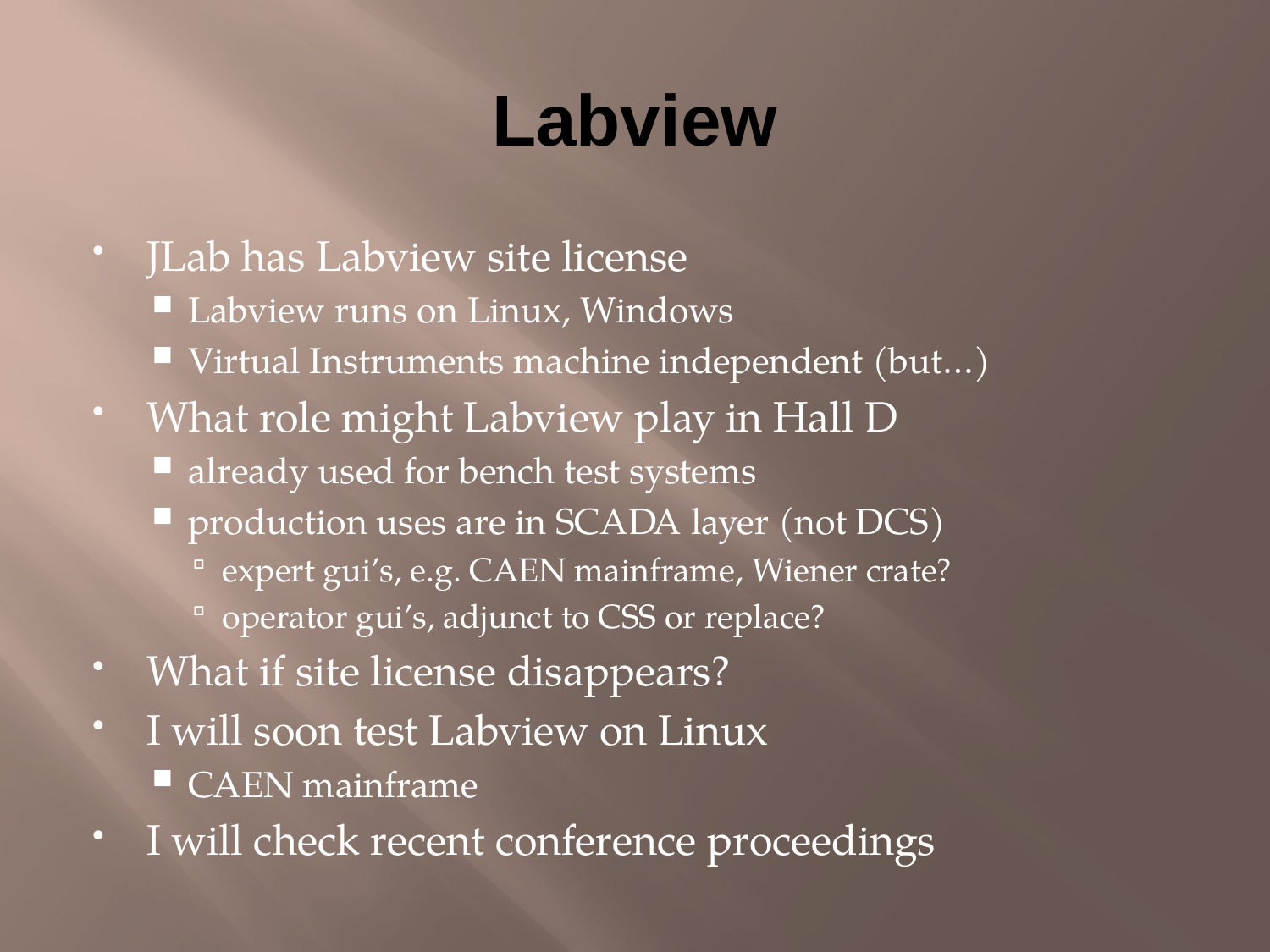

# Labview
JLab has Labview site license
Labview runs on Linux, Windows
Virtual Instruments machine independent (but…)
What role might Labview play in Hall D
already used for bench test systems
production uses are in SCADA layer (not DCS)
expert gui’s, e.g. CAEN mainframe, Wiener crate?
operator gui’s, adjunct to CSS or replace?
What if site license disappears?
I will soon test Labview on Linux
CAEN mainframe
I will check recent conference proceedings